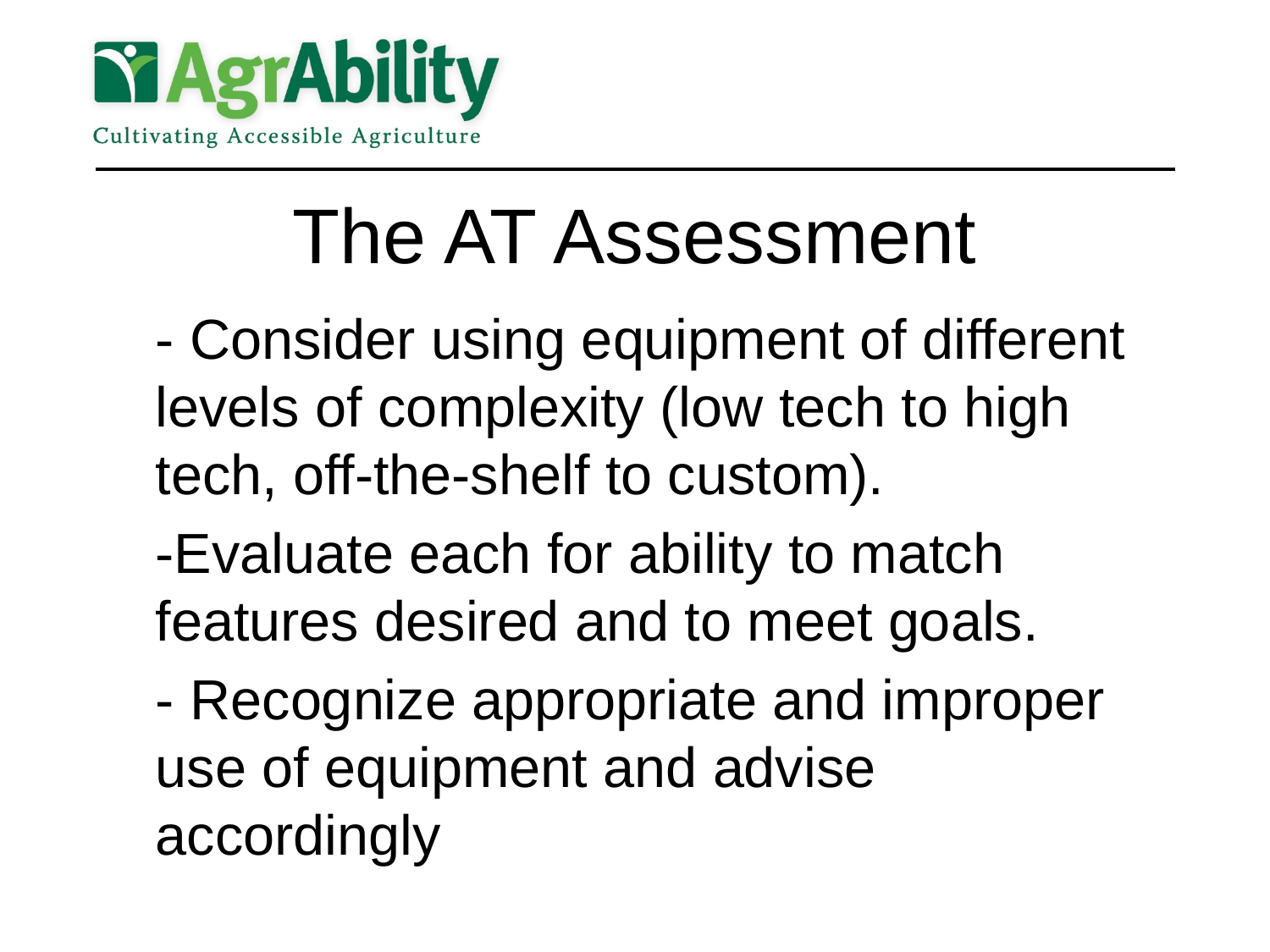

# The AT Assessment
	- Consider using equipment of different levels of complexity (low tech to high tech, off-the-shelf to custom).
	-Evaluate each for ability to match features desired and to meet goals.
	- Recognize appropriate and improper use of equipment and advise accordingly